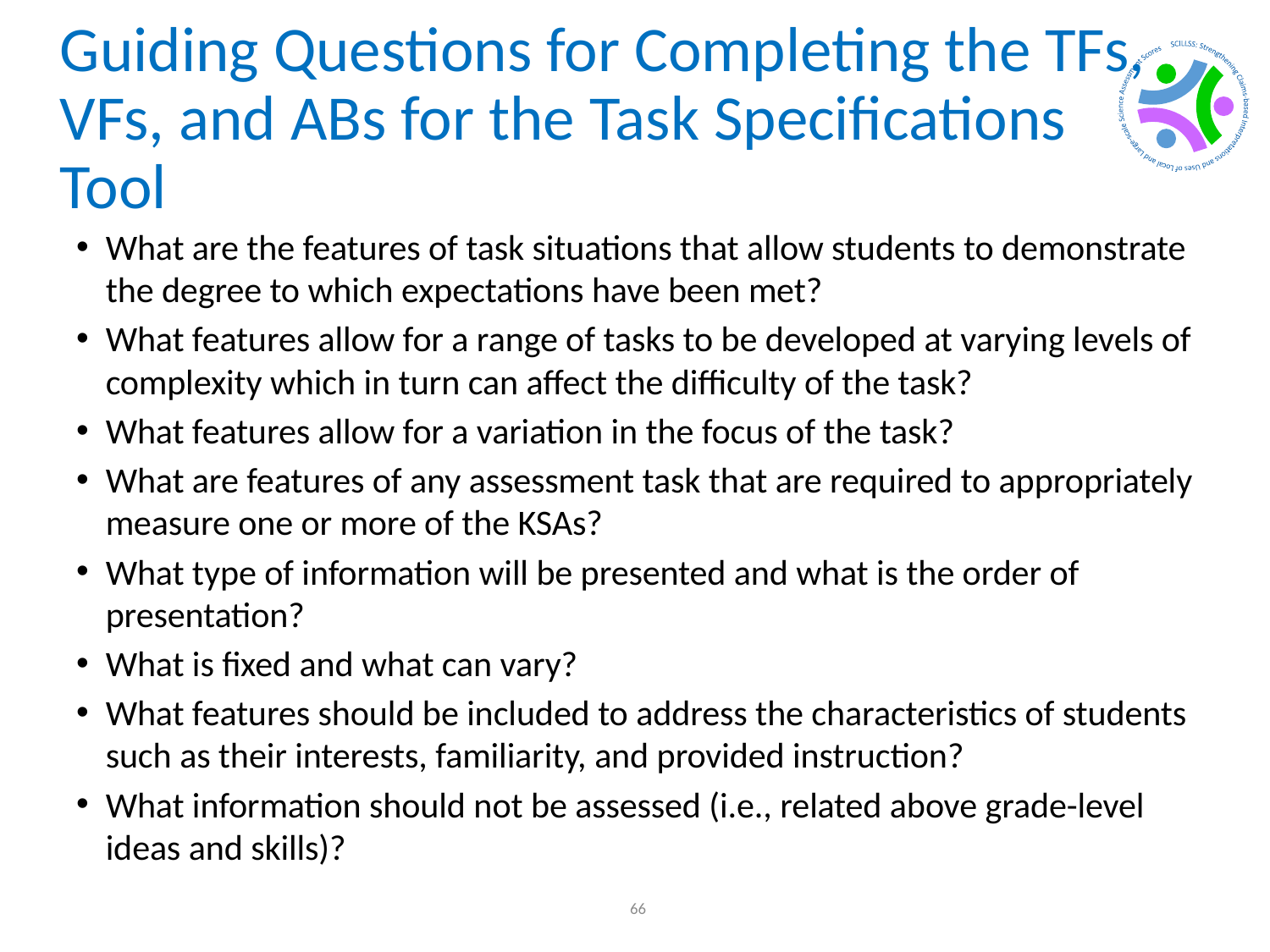

# Guiding Questions for Completing the TFs, VFs, and ABs for the Task Specifications Tool
What are the features of task situations that allow students to demonstrate the degree to which expectations have been met?
What features allow for a range of tasks to be developed at varying levels of complexity which in turn can affect the difficulty of the task?
What features allow for a variation in the focus of the task?
What are features of any assessment task that are required to appropriately measure one or more of the KSAs?
What type of information will be presented and what is the order of presentation?
What is fixed and what can vary?
What features should be included to address the characteristics of students such as their interests, familiarity, and provided instruction?
What information should not be assessed (i.e., related above grade-level ideas and skills)?